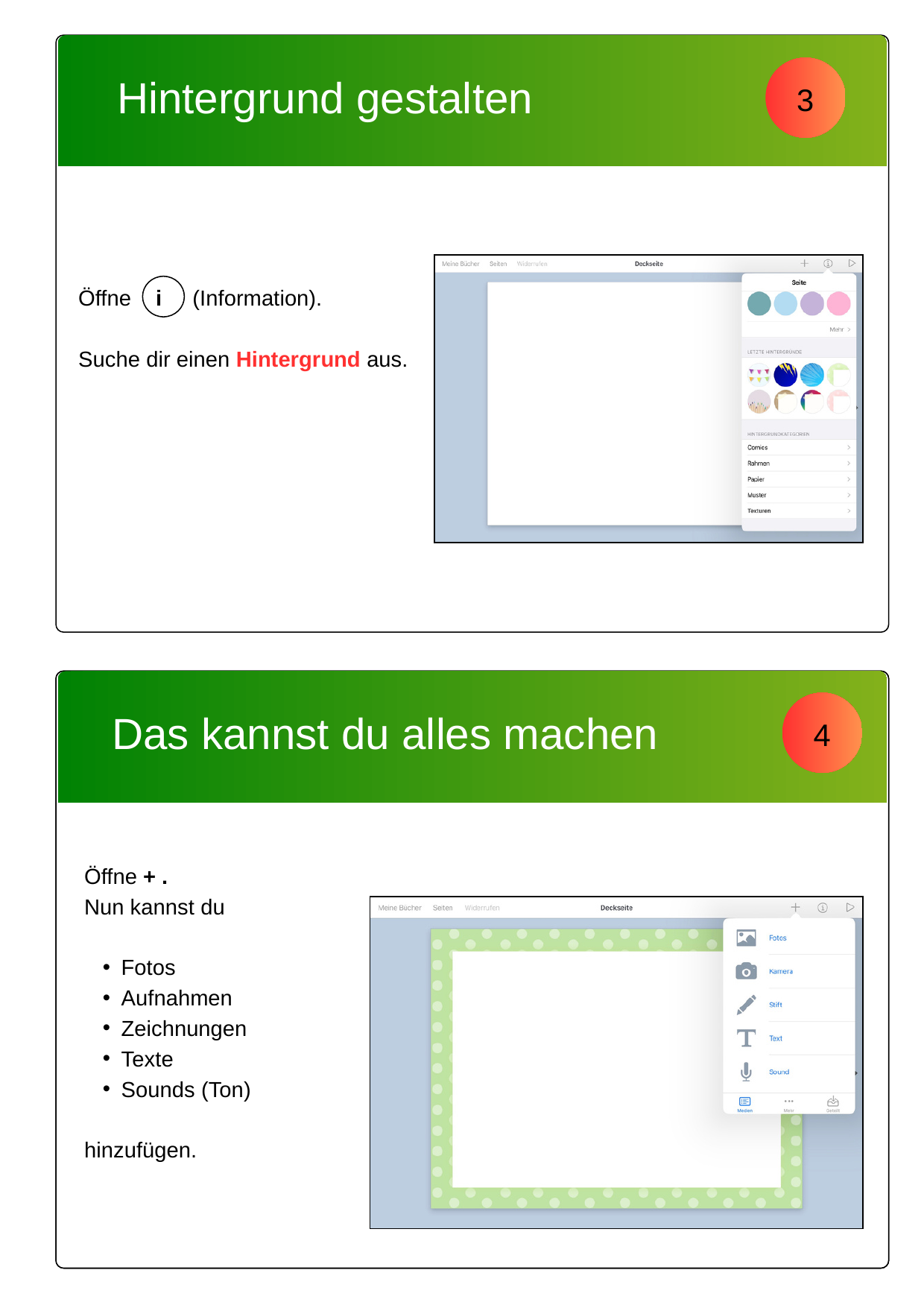

3
Hintergrund gestalten

Öffne    i     (Information).

Suche dir einen Hintergrund aus.

4
Das kannst du alles machen

Öffne + .
Nun kannst du

Fotos
Aufnahmen
Zeichnungen
Texte
Sounds (Ton)

hinzufügen.